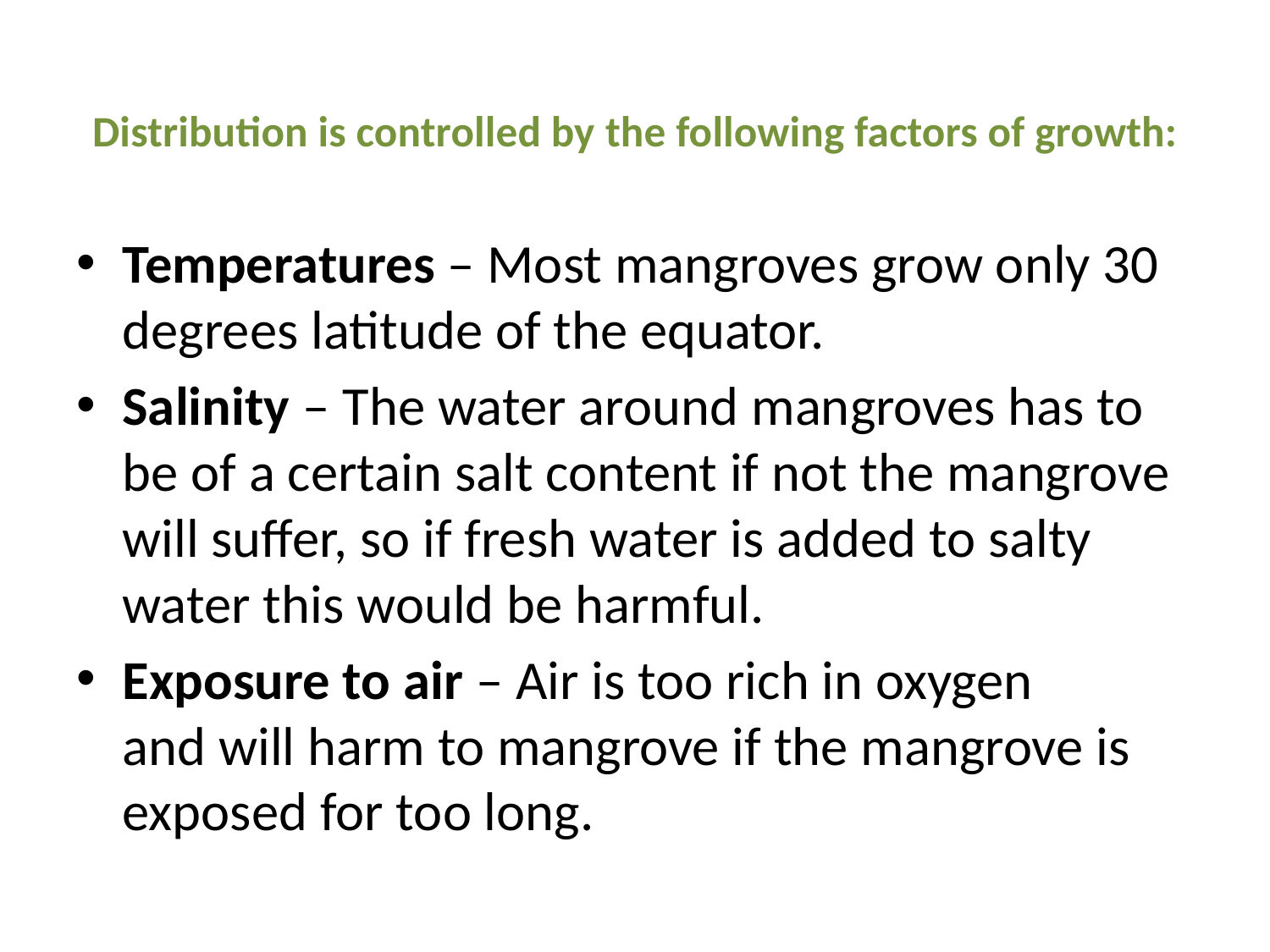

# Distribution is controlled by the following factors of growth:
Temperatures – Most mangroves grow only 30 degrees latitude of the equator.
Salinity – The water around mangroves has to be of a certain salt content if not the mangrove will suffer, so if fresh water is added to salty water this would be harmful.
Exposure to air – Air is too rich in oxygen and will harm to mangrove if the mangrove is exposed for too long.